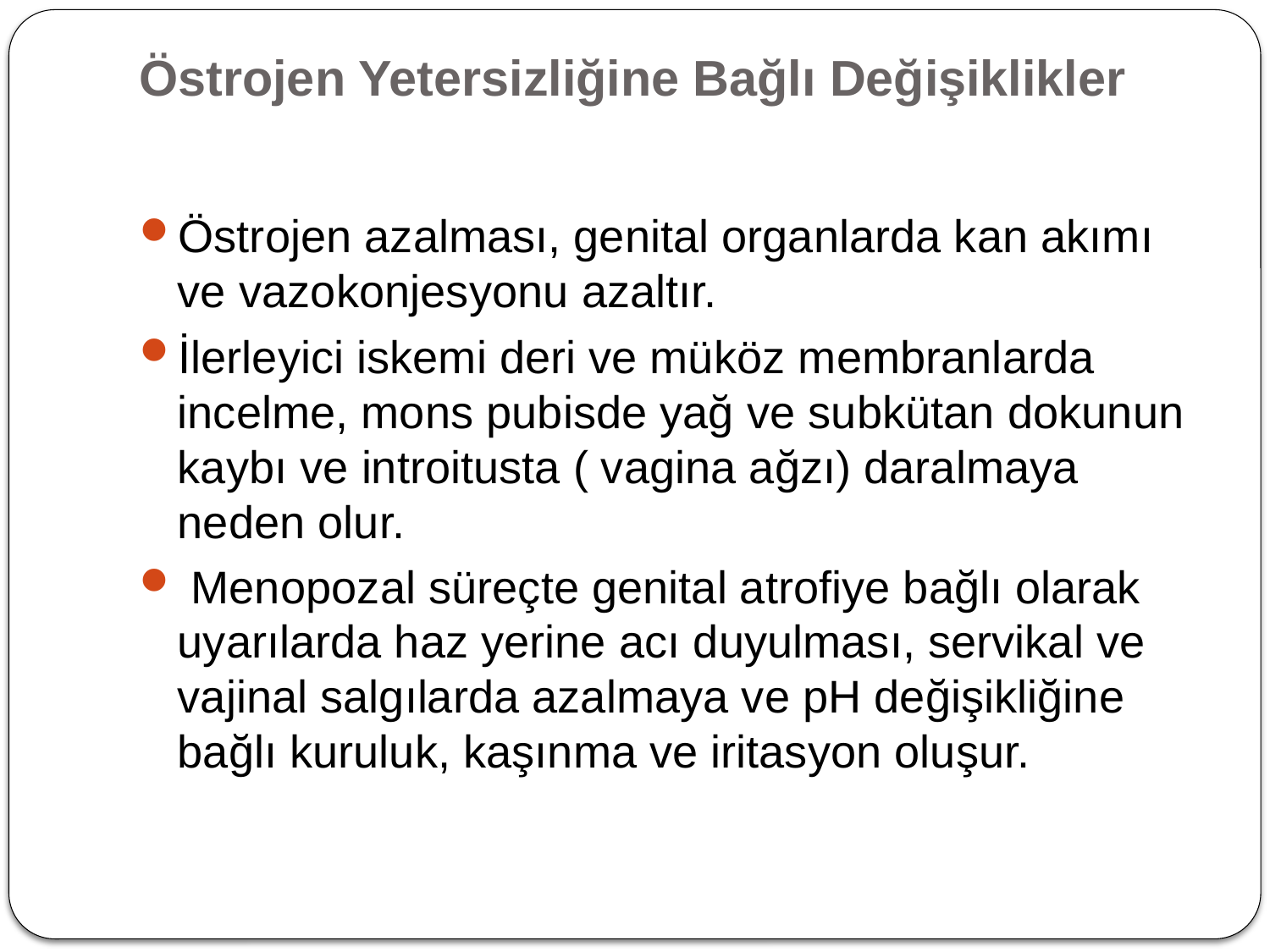

# Östrojen Yetersizliğine Bağlı Değişiklikler
Östrojen azalması, genital organlarda kan akımı ve vazokonjesyonu azaltır.
İlerleyici iskemi deri ve müköz membranlarda incelme, mons pubisde yağ ve subkütan dokunun kaybı ve introitusta ( vagina ağzı) daralmaya neden olur.
 Menopozal süreçte genital atrofiye bağlı olarak uyarılarda haz yerine acı duyulması, servikal ve vajinal salgılarda azalmaya ve pH değişikliğine bağlı kuruluk, kaşınma ve iritasyon oluşur.